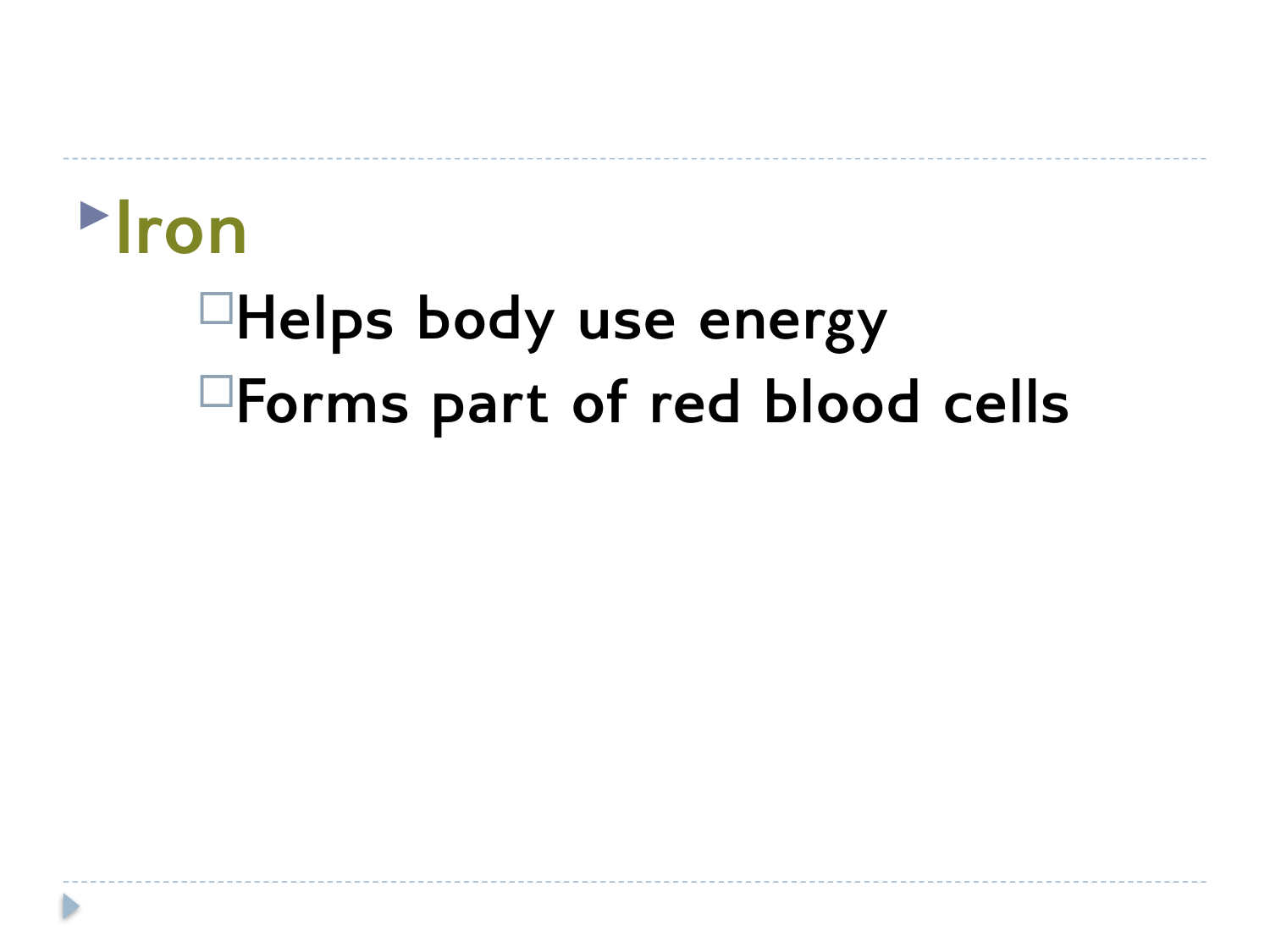

#
Iron
Helps body use energy
Forms part of red blood cells